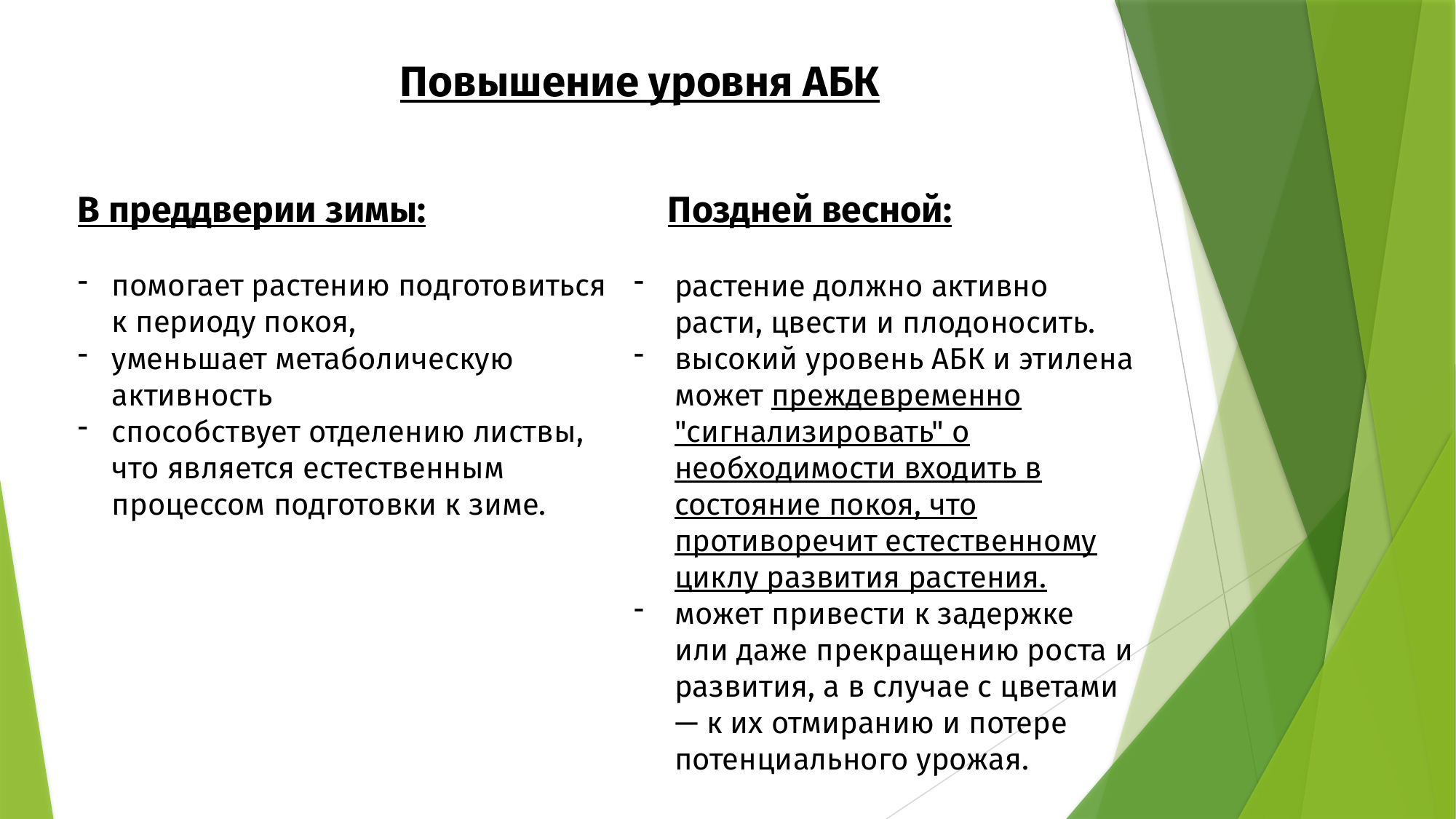

Повышение уровня АБК
    Поздней весной:

растение должно активно расти, цвести и плодоносить.
высокий уровень АБК и этилена может преждевременно "сигнализировать" о необходимости входить в состояние покоя, что противоречит естественному циклу развития растения.
может привести к задержке или даже прекращению роста и развития, а в случае с цветами — к их отмиранию и потере потенциального урожая.
В преддверии зимы:

помогает растению подготовиться к периоду покоя,
уменьшает метаболическую активность
способствует отделению листвы, что является естественным процессом подготовки к зиме.